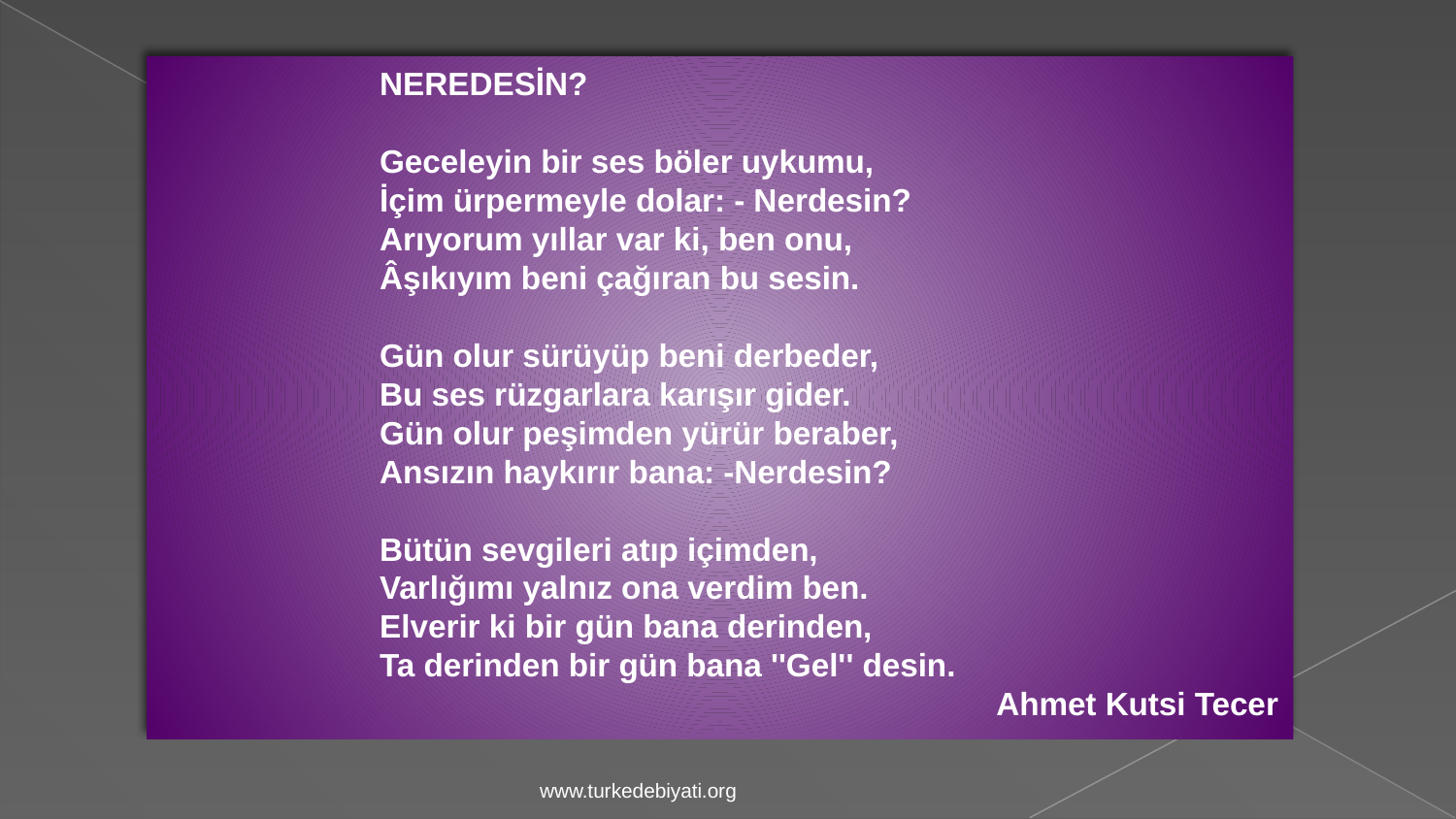

NEREDESİN?

Geceleyin bir ses böler uykumu,
İçim ürpermeyle dolar: - Nerdesin?
Arıyorum yıllar var ki, ben onu,
Âşıkıyım beni çağıran bu sesin.

Gün olur sürüyüp beni derbeder,
Bu ses rüzgarlara karışır gider.
Gün olur peşimden yürür beraber,
Ansızın haykırır bana: -Nerdesin?

Bütün sevgileri atıp içimden,
Varlığımı yalnız ona verdim ben.
Elverir ki bir gün bana derinden,
Ta derinden bir gün bana ''Gel'' desin.
Ahmet Kutsi Tecer
www.turkedebiyati.org